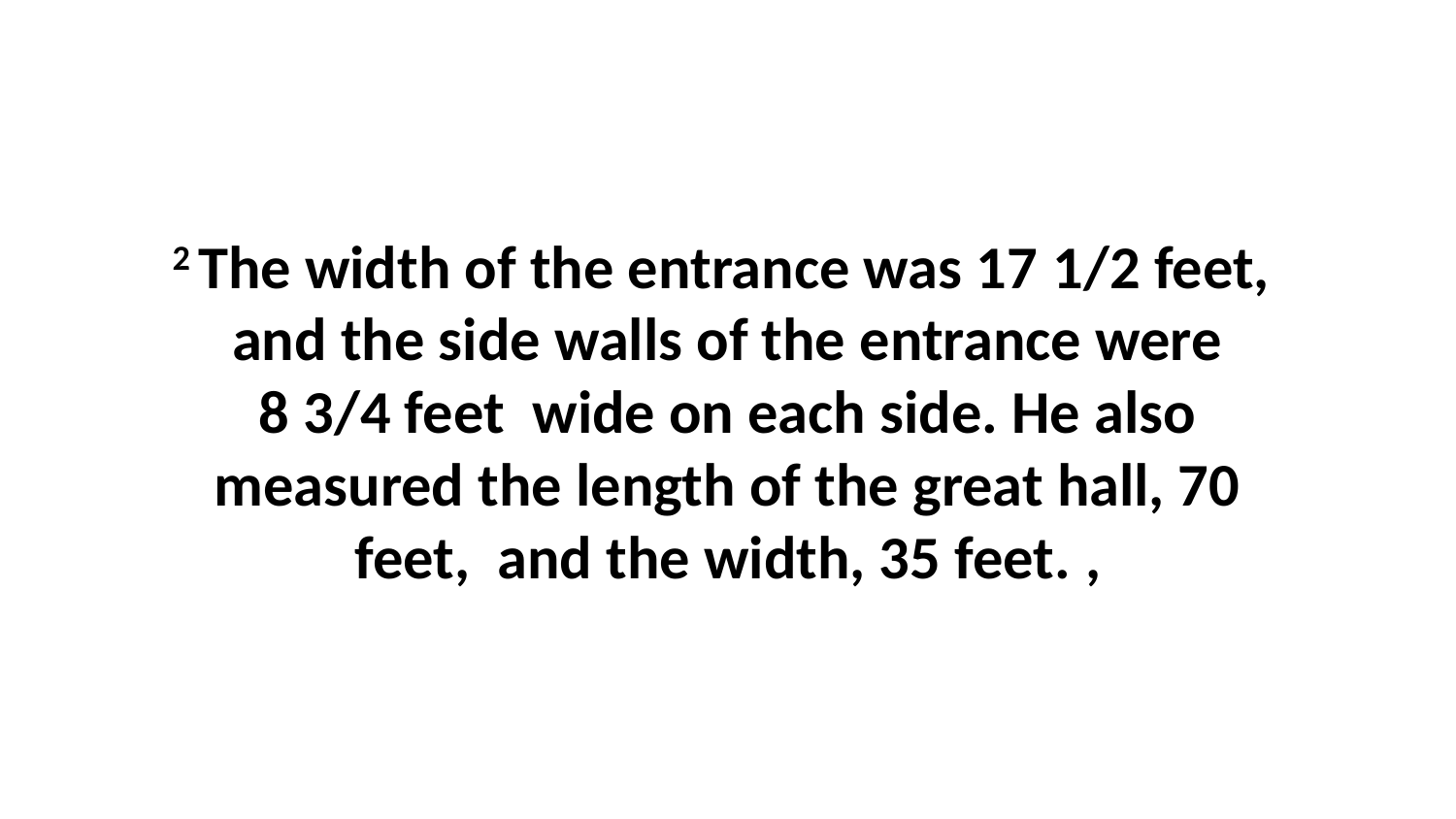

2 The width of the entrance was 17 1/2 feet,  and the side walls of the entrance were 8 3/4 feet  wide on each side. He also measured the length of the great hall, 70 feet,  and the width, 35 feet. ,